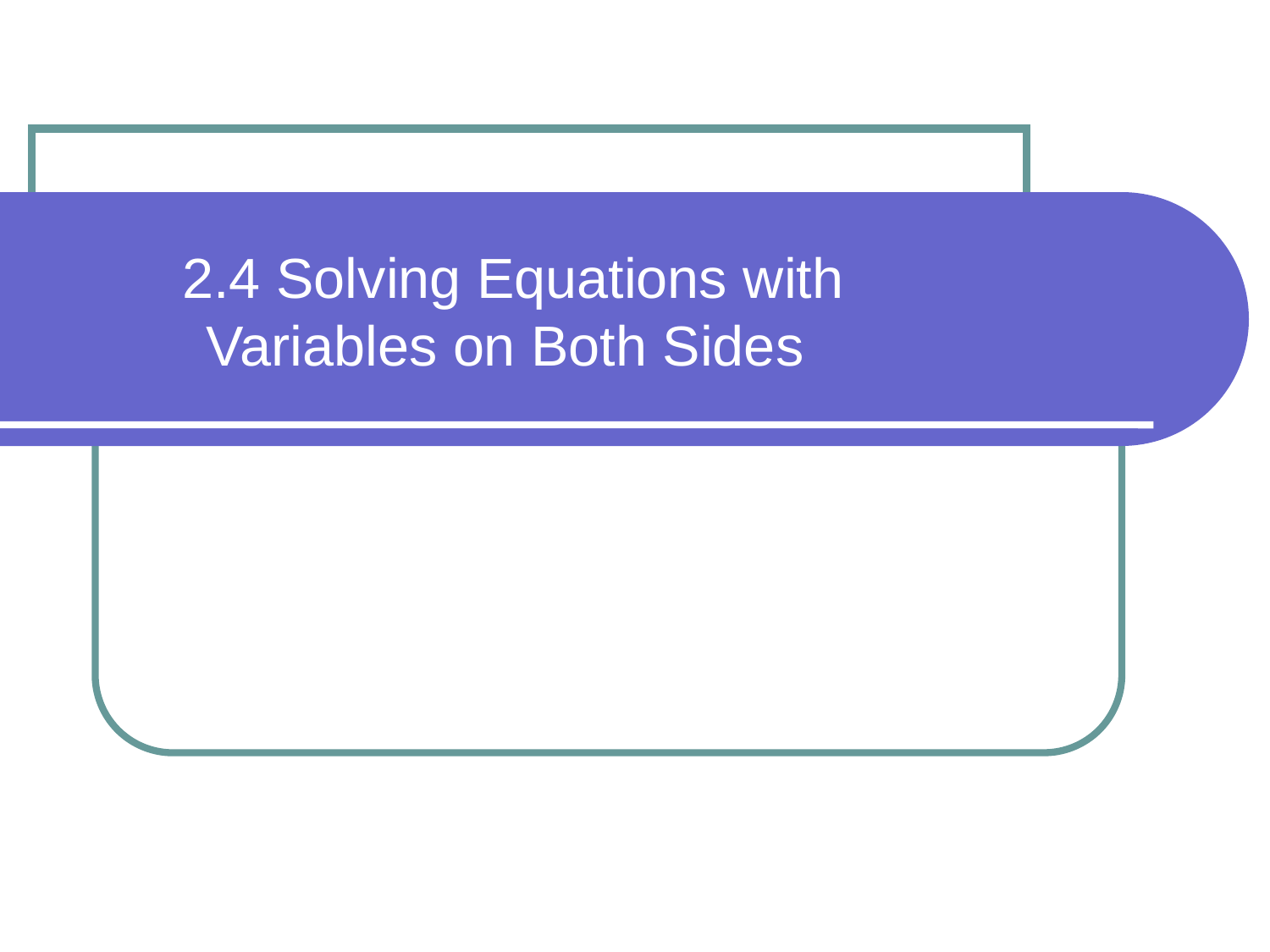

# 2.4 Solving Equations with Variables on Both Sides